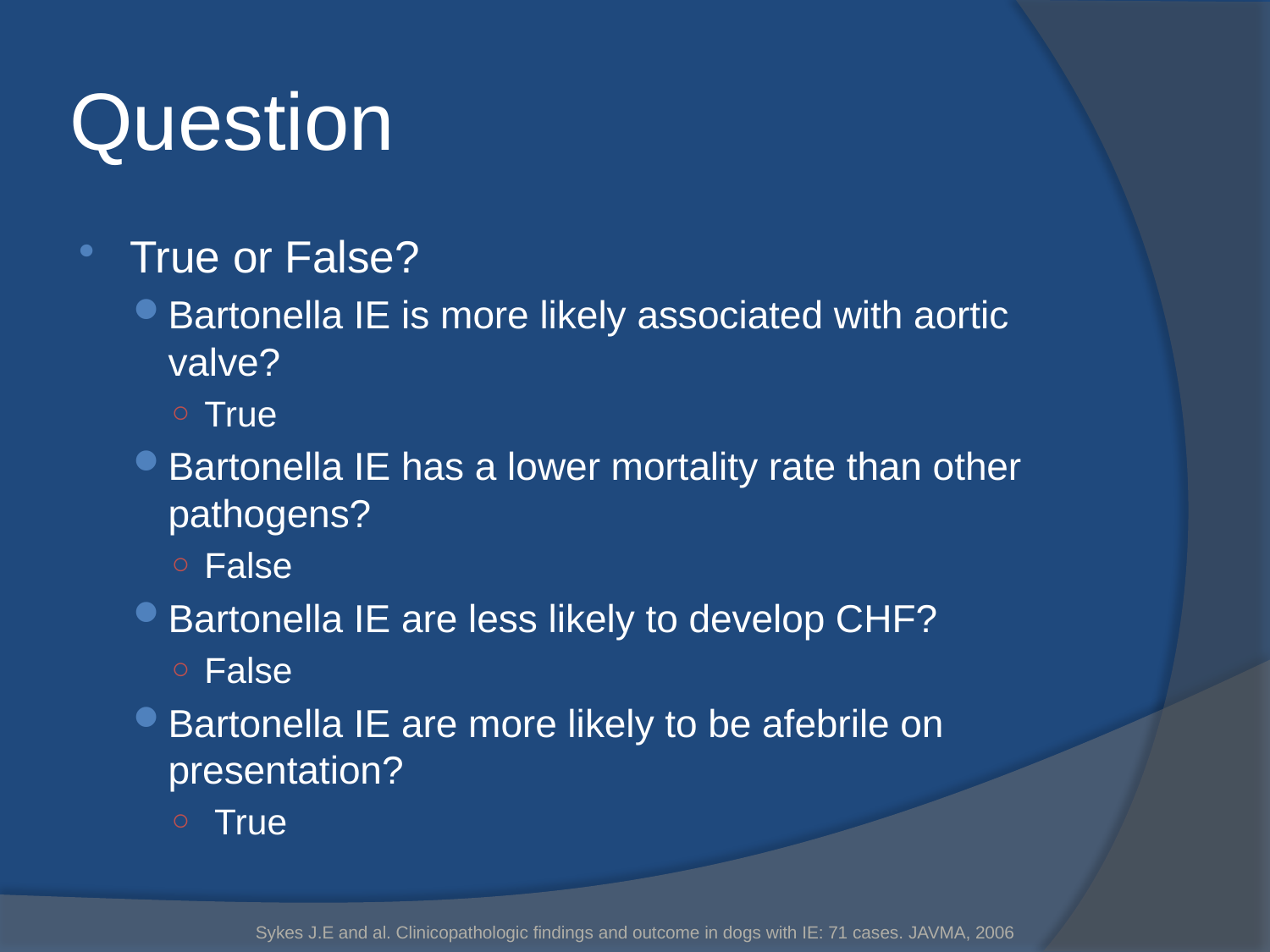

# Question
True or False?
Bartonella IE is more likely associated with aortic valve?
True
Bartonella IE has a lower mortality rate than other pathogens?
False
Bartonella IE are less likely to develop CHF?
False
Bartonella IE are more likely to be afebrile on presentation?
 True
Sykes J.E and al. Clinicopathologic findings and outcome in dogs with IE: 71 cases. JAVMA, 2006